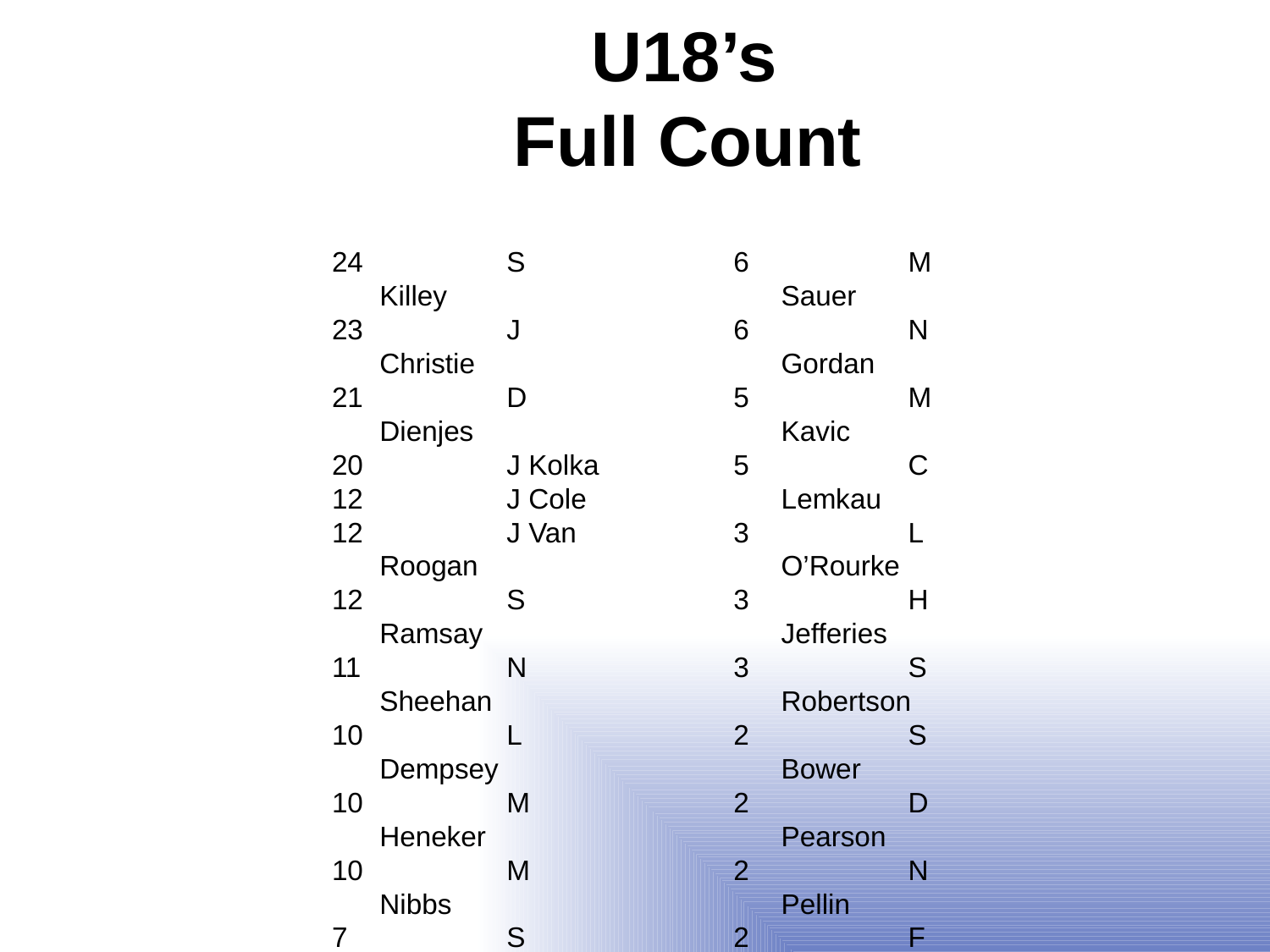

U18’s
Full Count
24		S Killey
23		J Christie
21		D Dienjes
20		J Kolka
12		J Cole
12		J Van Roogan
12		S Ramsay
11		N Sheehan
10		L Dempsey
10		M Heneker
10		M Nibbs
7		S Ryder
6		W Wolbers

6		M Sauer
6		N Gordan
5		M Kavic
5		C Lemkau
3		L O’Rourke
3		H Jefferies
3		S Robertson
2		S Bower
2		D Pearson
2		N Pellin
2		F Gregor
2		T Benson
1		D Scale